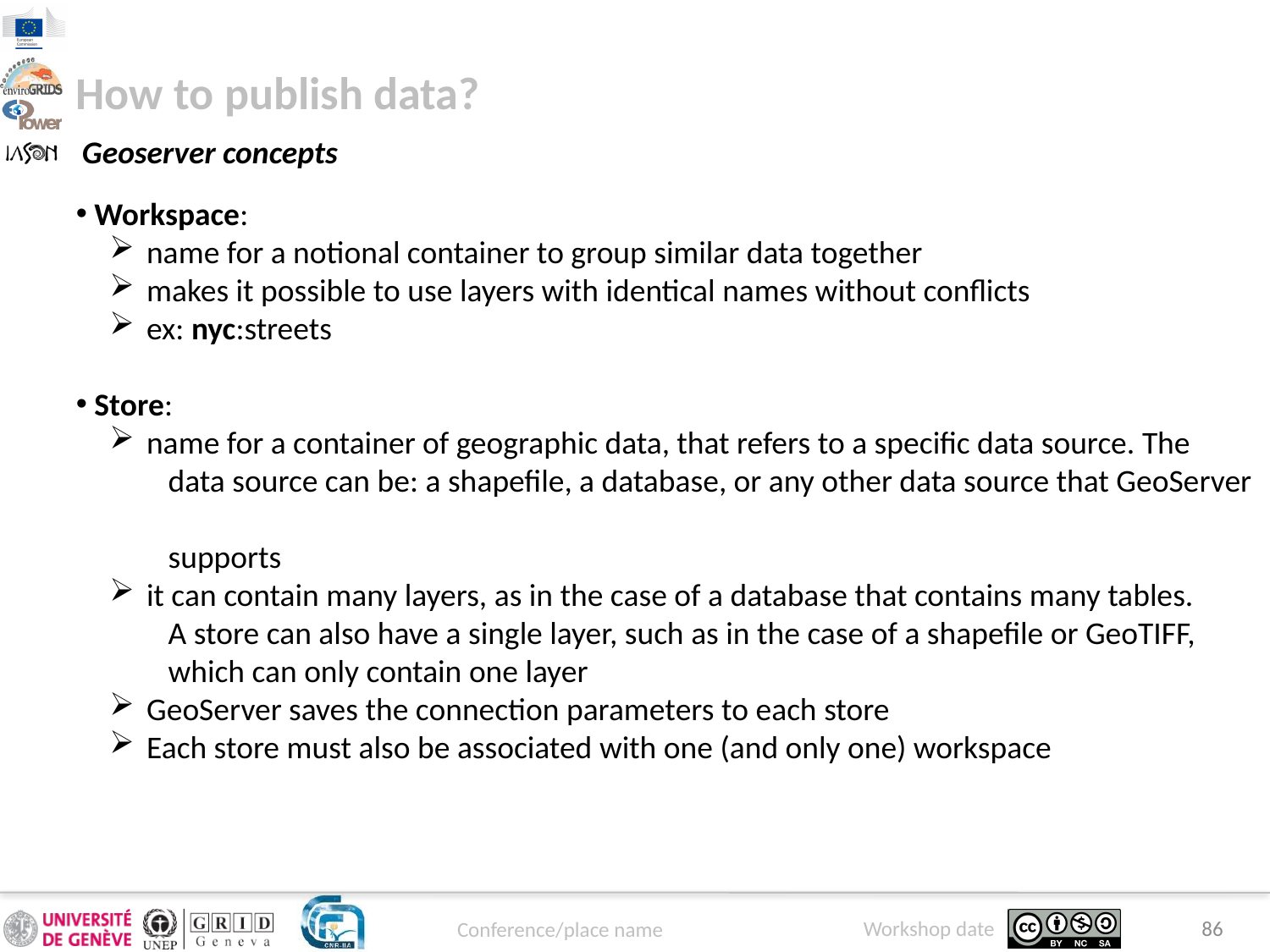

How to publish data?
Geoserver concepts
 Workspace:
 name for a notional container to group similar data together
 makes it possible to use layers with identical names without conflicts
 ex: nyc:streets

 Store:
 name for a container of geographic data, that refers to a specific data source. The
    data source can be: a shapefile, a database, or any other data source that GeoServer
    supports
 it can contain many layers, as in the case of a database that contains many tables.
    A store can also have a single layer, such as in the case of a shapefile or GeoTIFF,
    which can only contain one layer
 GeoServer saves the connection parameters to each store
 Each store must also be associated with one (and only one) workspace

86